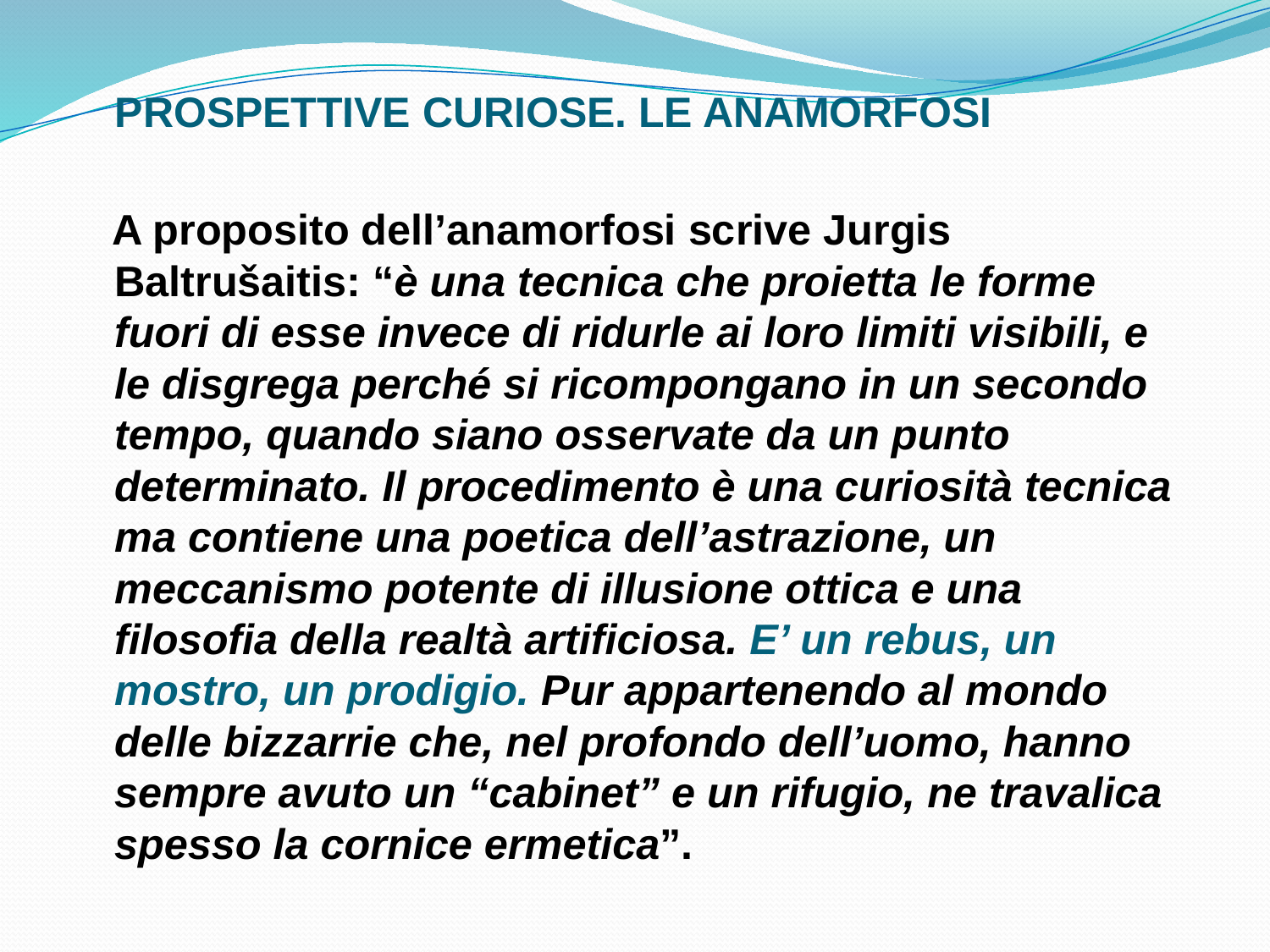

PROSPETTIVE CURIOSE. LE ANAMORFOSI
   A proposito dell’anamorfosi scrive Jurgis Baltrušaitis: “è una tecnica che proietta le forme fuori di esse invece di ridurle ai loro limiti visibili, e le disgrega perché si ricompongano in un secondo tempo, quando siano osservate da un punto determinato. Il procedimento è una curiosità tecnica ma contiene una poetica dell’astrazione, un meccanismo potente di illusione ottica e una filosofia della realtà artificiosa. E’ un rebus, un mostro, un prodigio. Pur appartenendo al mondo delle bizzarrie che, nel profondo dell’uomo, hanno sempre avuto un “cabinet” e un rifugio, ne travalica spesso la cornice ermetica”.